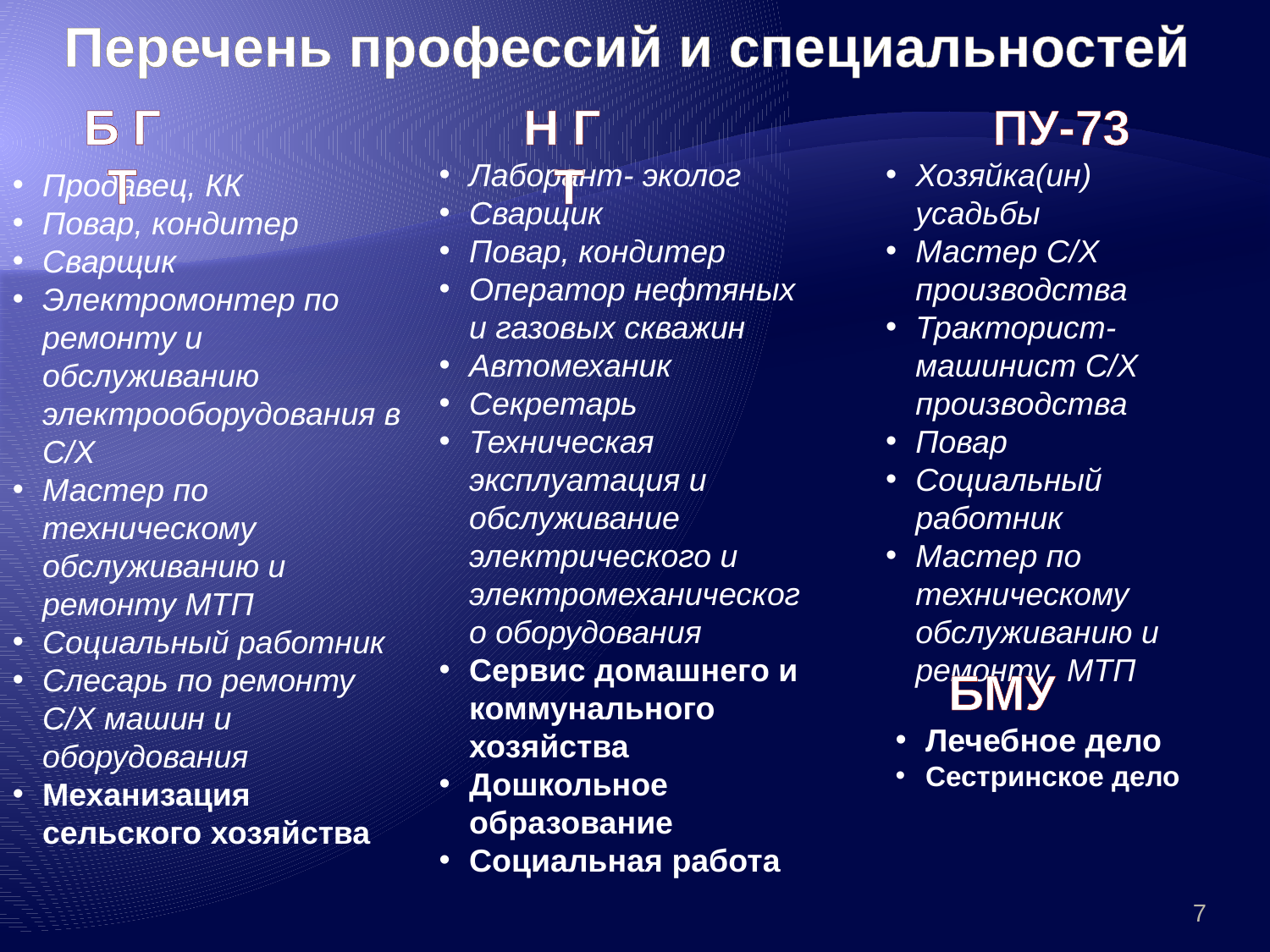

# Перечень профессий и специальностей
Б Г Т
Н Г  Т
ПУ-73
Лаборант- эколог
Сварщик
Повар, кондитер
Оператор нефтяных и газовых скважин
Автомеханик
Секретарь
Техническая эксплуатация и обслуживание электрического и электромеханического оборудования
Сервис домашнего и коммунального хозяйства
Дошкольное образование
Социальная работа

Хозяйка(ин)  усадьбы
Мастер С/Х производства
Тракторист-машинист С/Х производства
Повар
Социальный работник
Мастер по техническому  обслуживанию и ремонту  МТП

Продавец, КК
Повар, кондитер
Сварщик
Электромонтер по ремонту и обслуживанию электрооборудования в С/Х
Мастер по техническому обслуживанию и ремонту МТП
Социальный работник
Слесарь по ремонту С/Х машин и оборудования
Механизация сельского хозяйства

БМУ
Лечебное дело
Сестринское дело
7